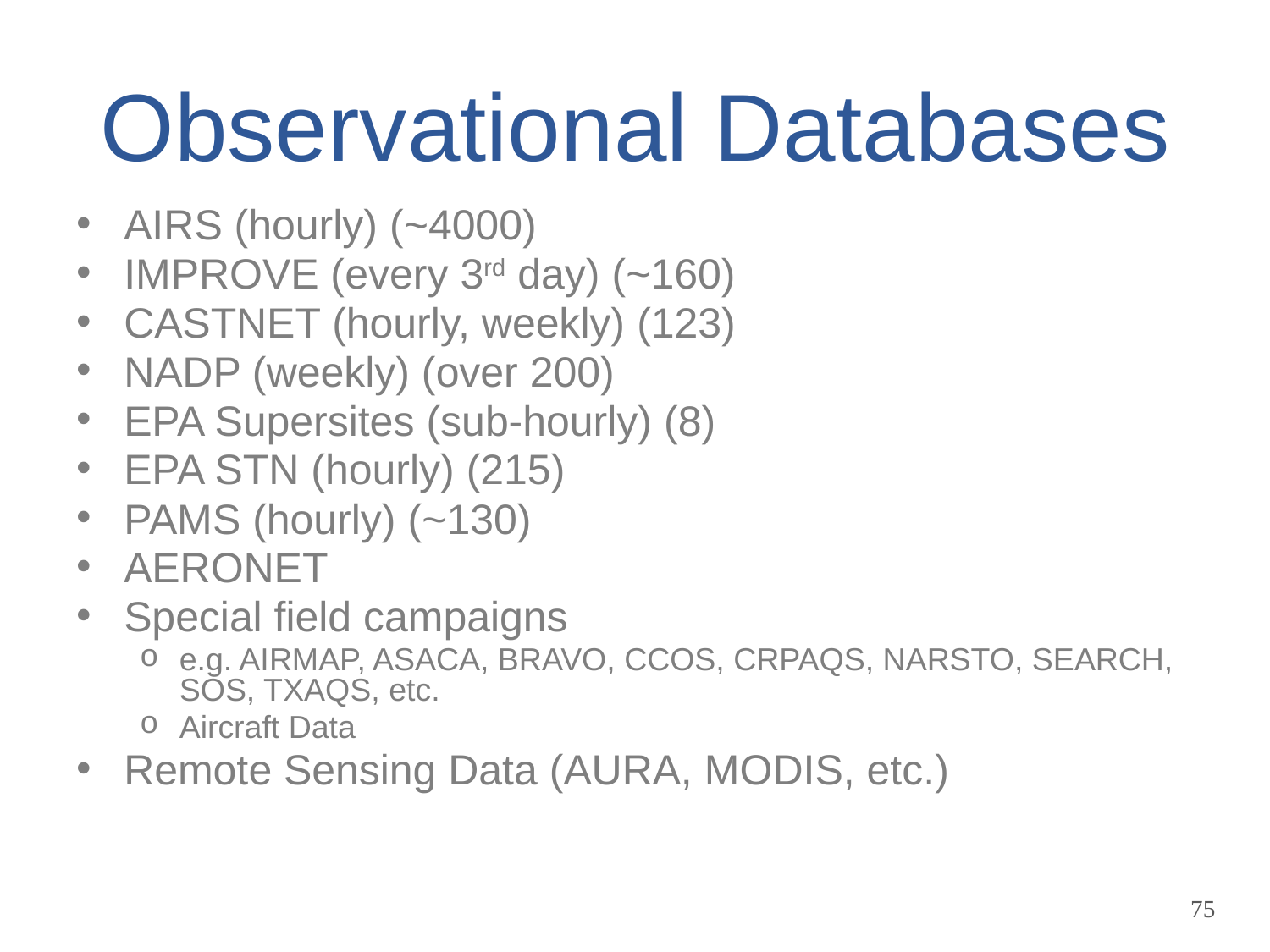

# Observational Databases
AIRS (hourly) (~4000)
IMPROVE (every 3rd day) (~160)
CASTNET (hourly, weekly) (123)
NADP (weekly) (over 200)
EPA Supersites (sub-hourly) (8)
EPA STN (hourly) (215)
PAMS (hourly) (~130)
AERONET
Special field campaigns
e.g. AIRMAP, ASACA, BRAVO, CCOS, CRPAQS, NARSTO, SEARCH, SOS, TXAQS, etc.
Aircraft Data
Remote Sensing Data (AURA, MODIS, etc.)
75